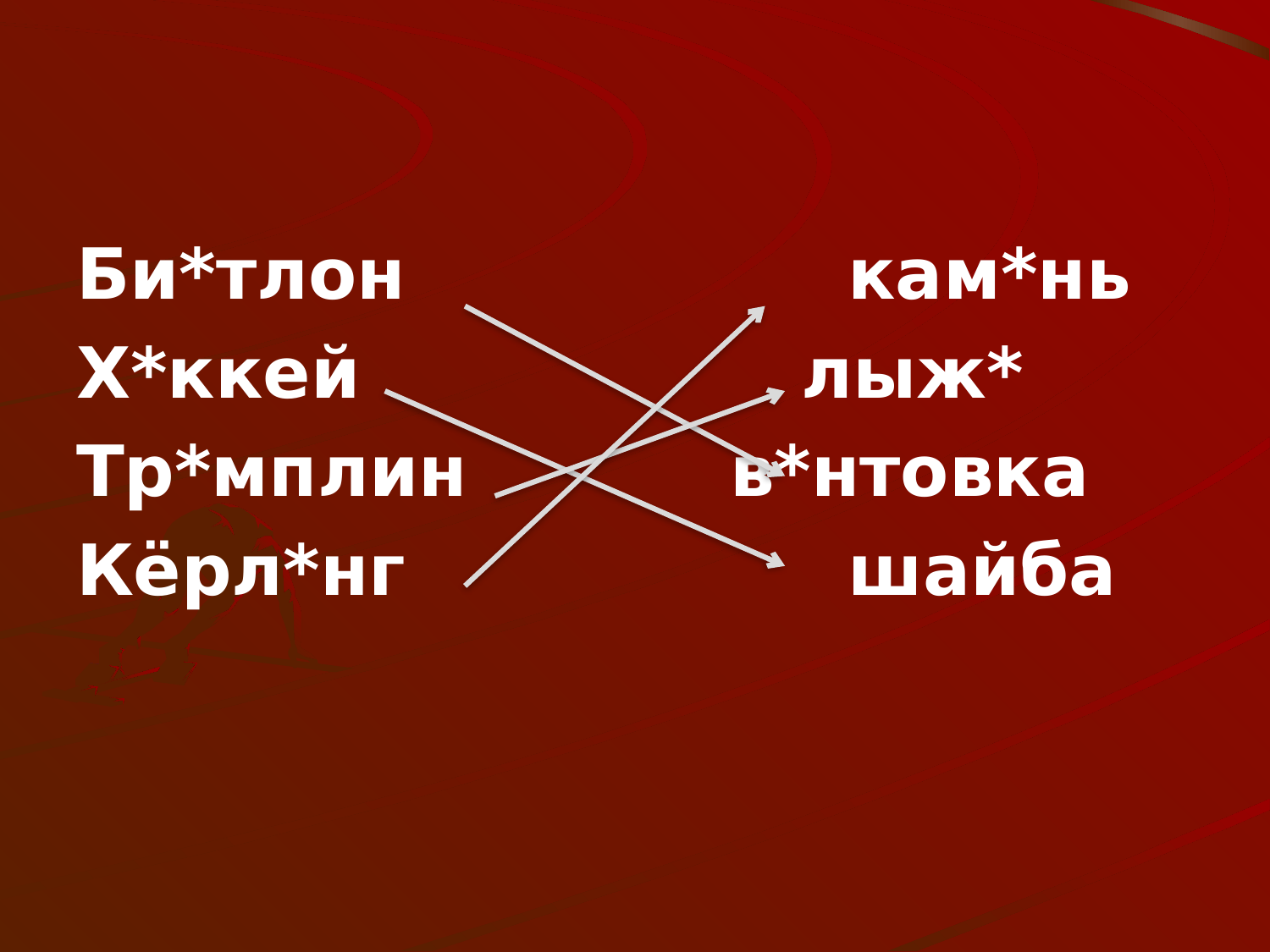

Би*тлон 	              кам*нь
Х*ккей                  лыж*
Тр*мплин		    в*нтовка
Кёрл*нг	              шайба